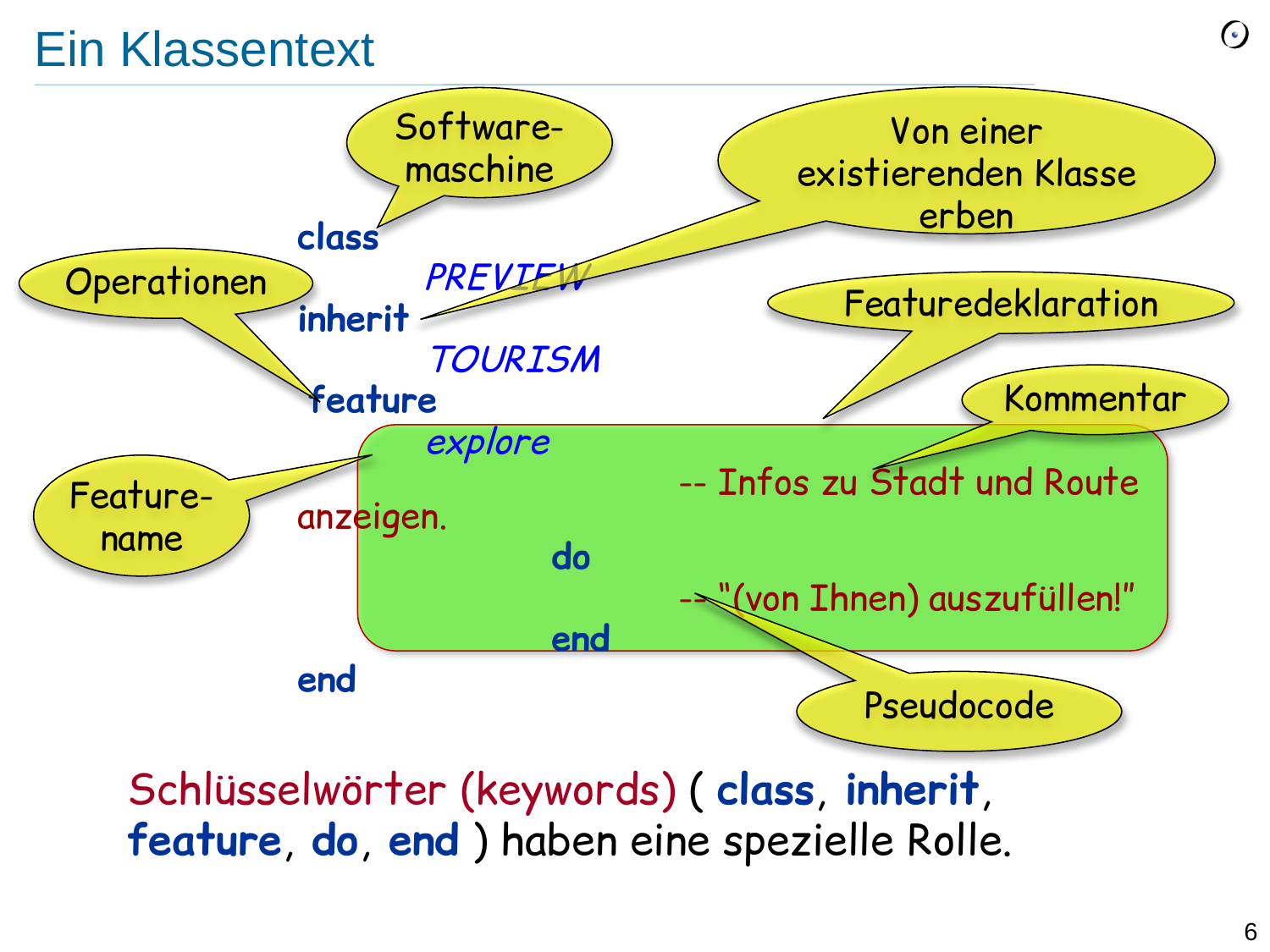

# Ein Klassentext
Von einer existierenden Klasse erben
Software-maschine

class
	PREVIEW
inherit
	TOURISM
 feature
	explore
			-- Infos zu Stadt und Route anzeigen.
		do
			-- “(von Ihnen) auszufüllen!”
		end
end

Operationen
Featuredeklaration
Kommentar

Feature-name
Pseudocode
Schlüsselwörter (keywords) ( class, inherit, feature, do, end ) haben eine spezielle Rolle.